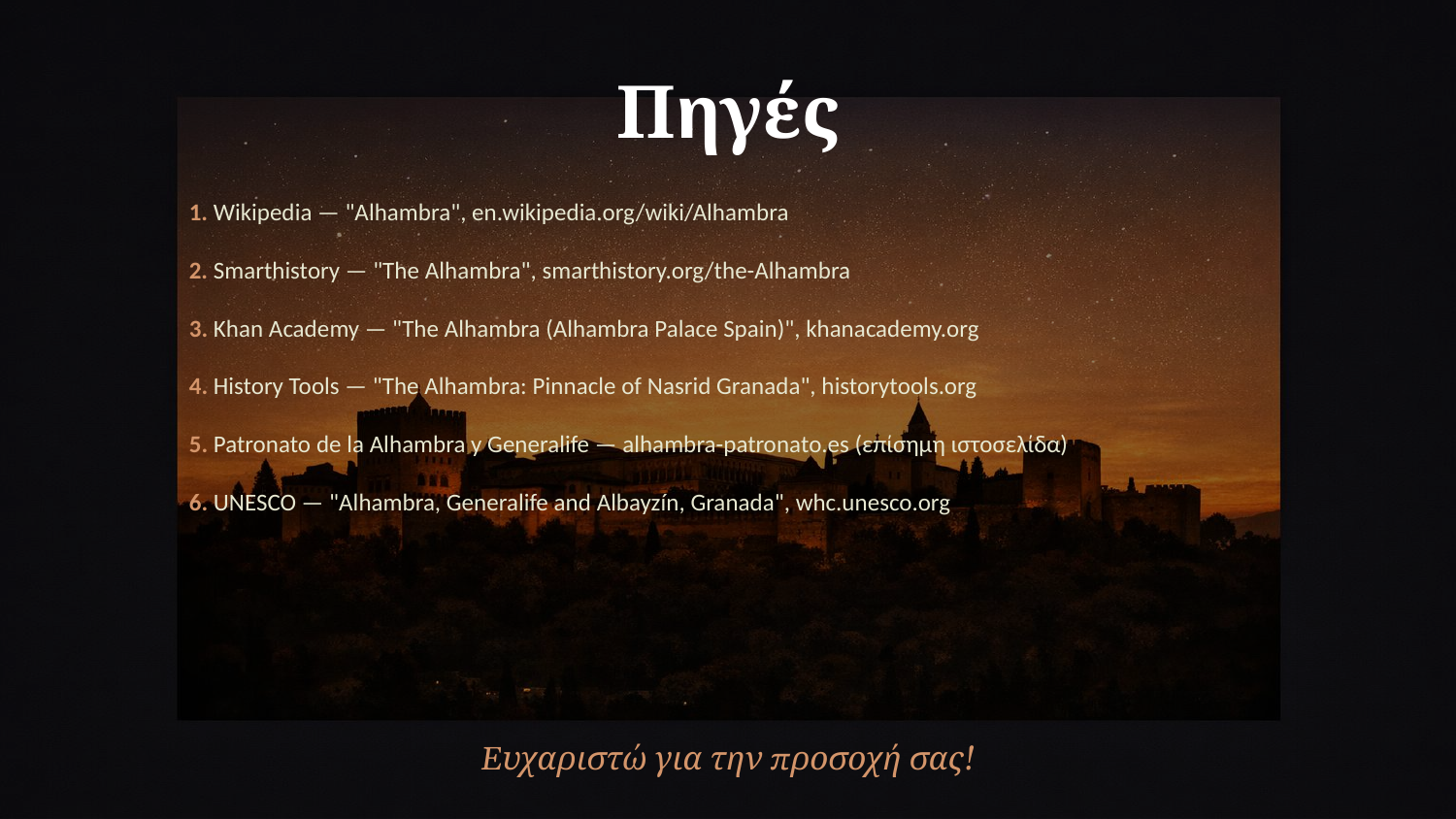

Πηγές
1. Wikipedia — "Alhambra", en.wikipedia.org/wiki/Alhambra

2. Smarthistory — "The Alhambra", smarthistory.org/the-Alhambra

3. Khan Academy — "The Alhambra (Alhambra Palace Spain)", khanacademy.org

4. History Tools — "The Alhambra: Pinnacle of Nasrid Granada", historytools.org

5. Patronato de la Alhambra y Generalife — alhambra-patronato.es (επίσημη ιστοσελίδα)

6. UNESCO — "Alhambra, Generalife and Albayzín, Granada", whc.unesco.org
Ευχαριστώ για την προσοχή σας!